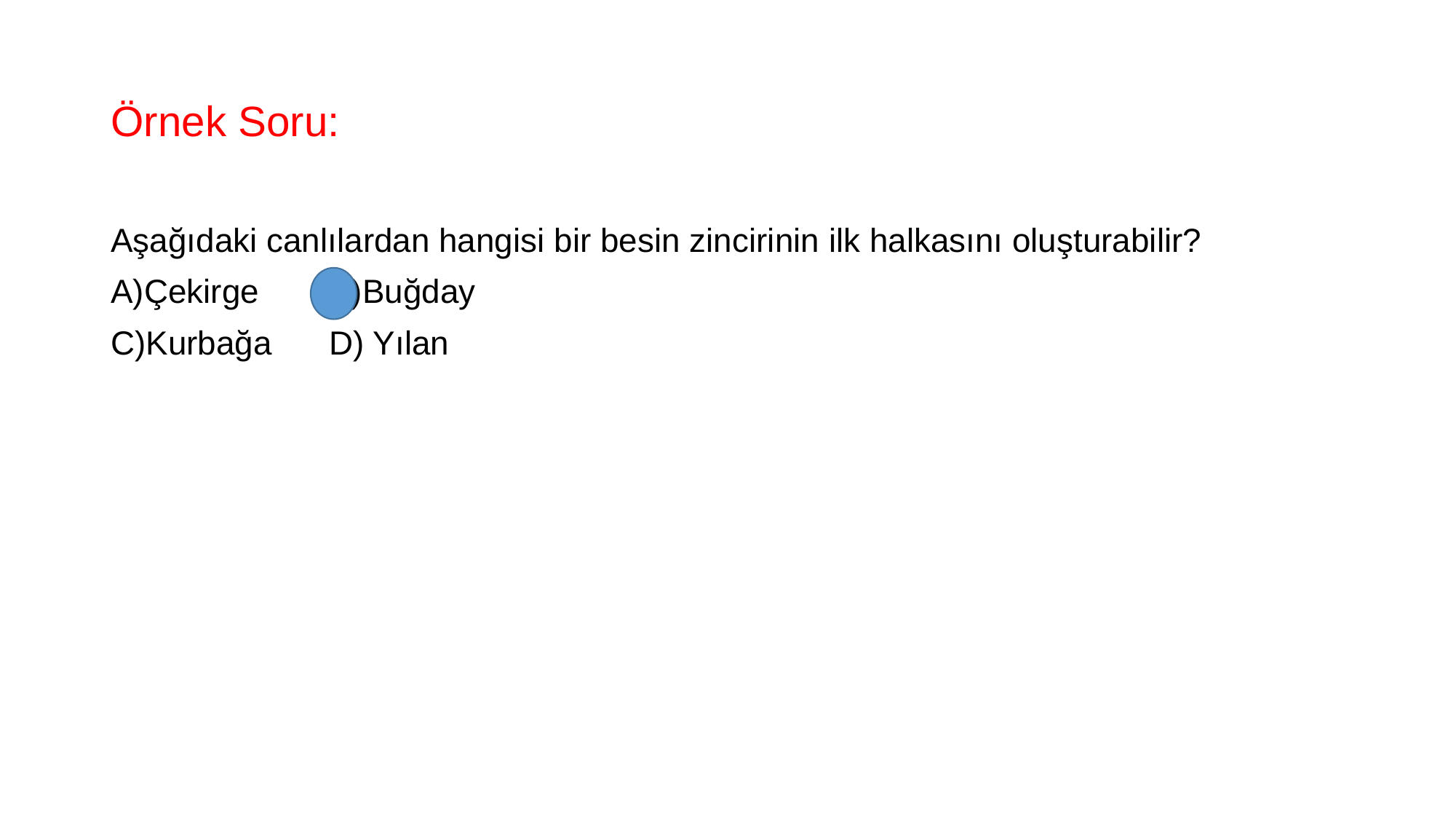

# Örnek Soru:
Aşağıdaki canlılardan hangisi bir besin zincirinin ilk halkasını oluşturabilir?
A)Çekirge	B)Buğday
C)Kurbağa	D) Yılan